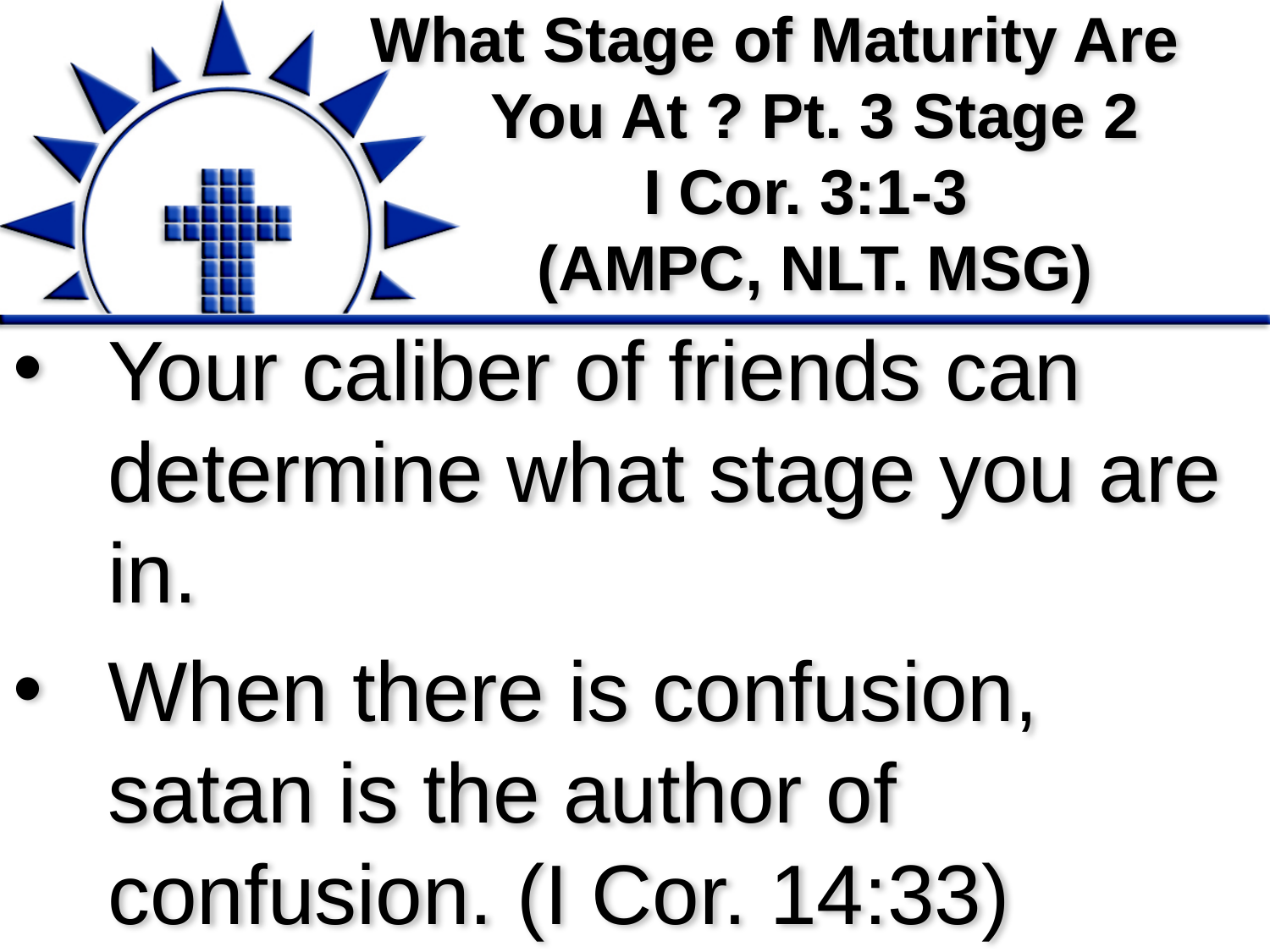

# What Stage of Maturity Are You At ? Pt. 3 Stage 2 I Cor. 3:1-3 (AMPC, NLT. MSG)
Your caliber of friends can determine what stage you are in.
When there is confusion, satan is the author of confusion. (I Cor. 14:33)